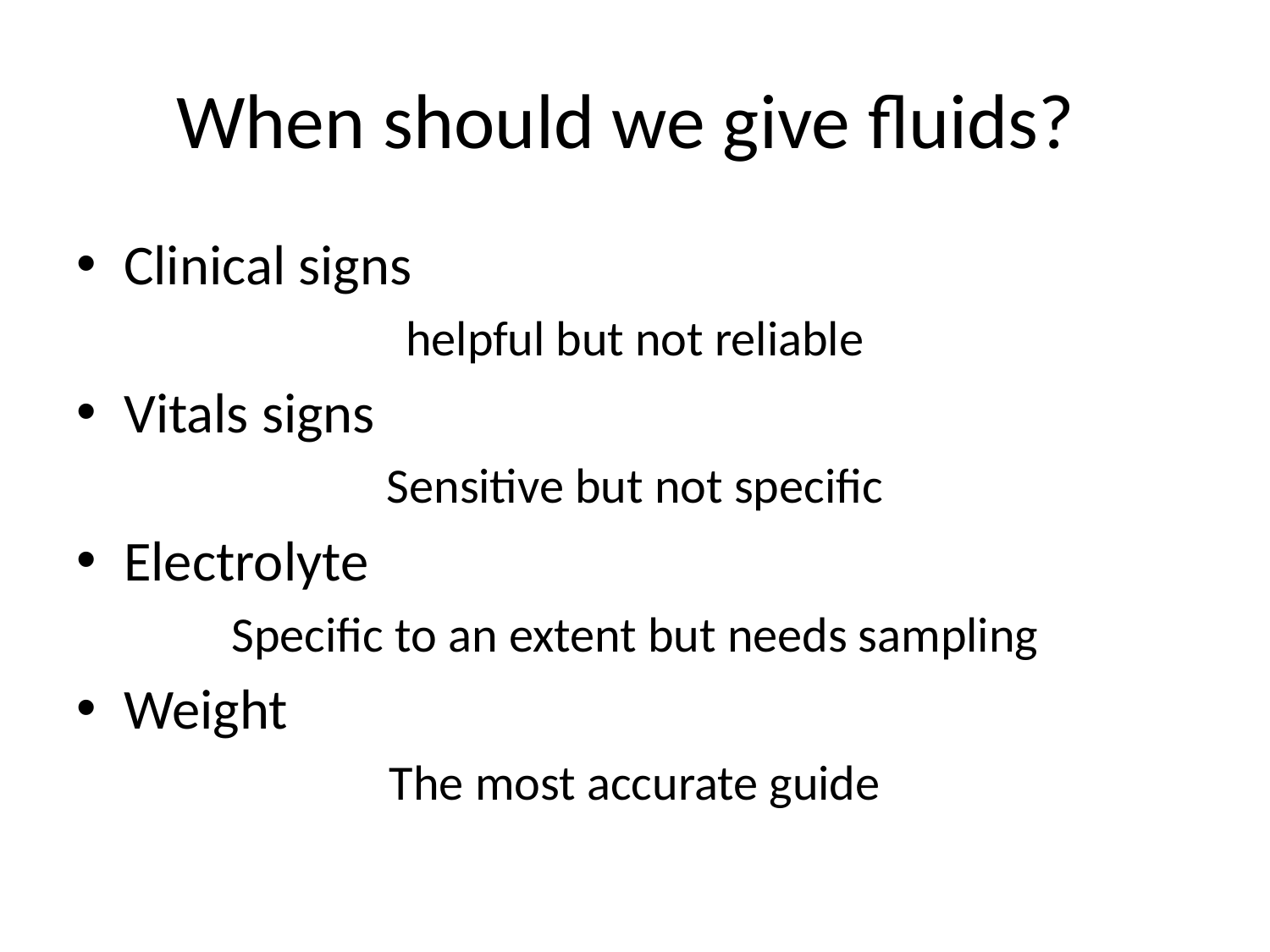

# When should we give fluids?
Clinical signs
helpful but not reliable
Vitals signs
Sensitive but not specific
Electrolyte
Specific to an extent but needs sampling
Weight
The most accurate guide